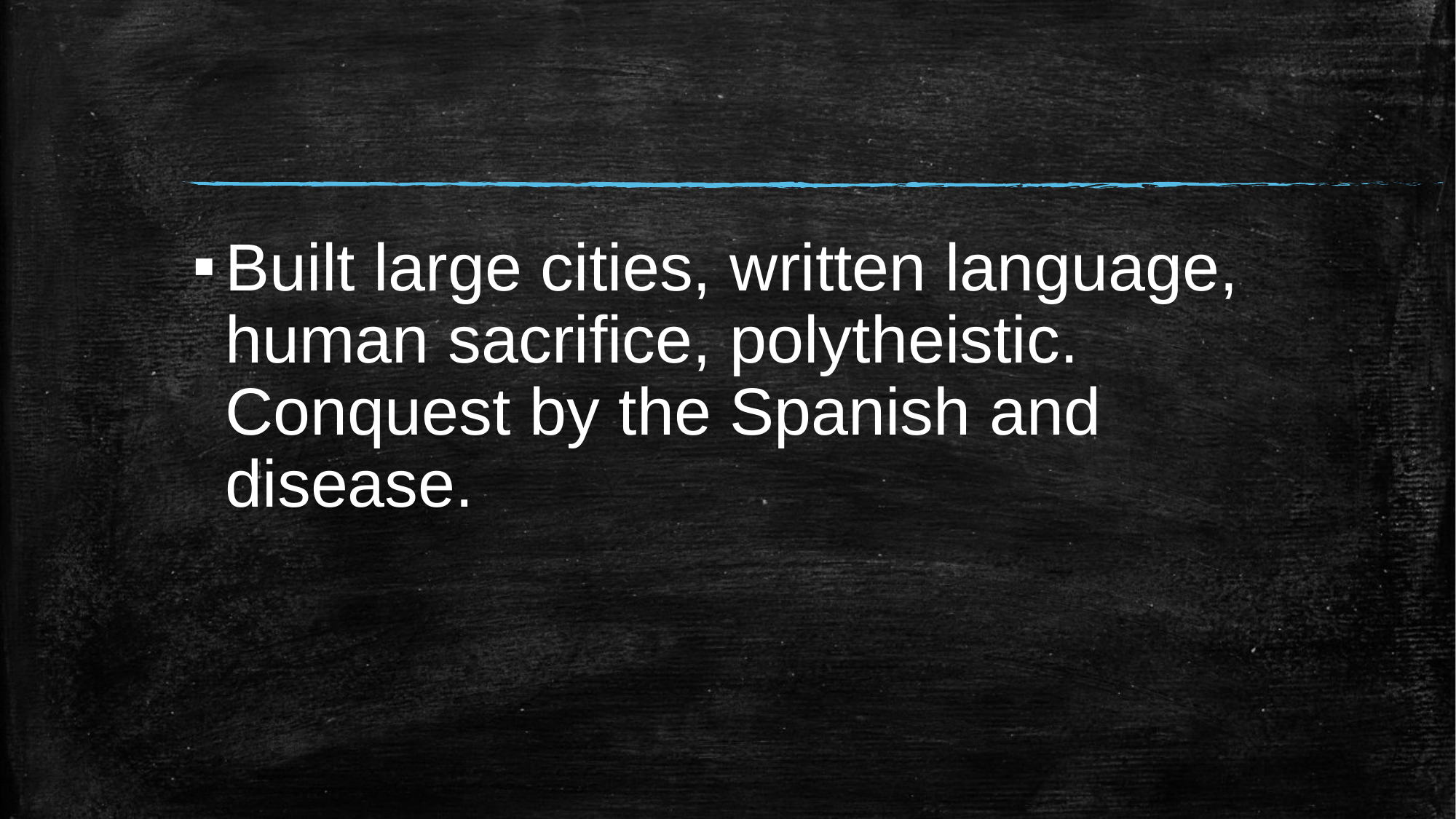

#
Built large cities, written language, human sacrifice, polytheistic.  Conquest by the Spanish and disease.